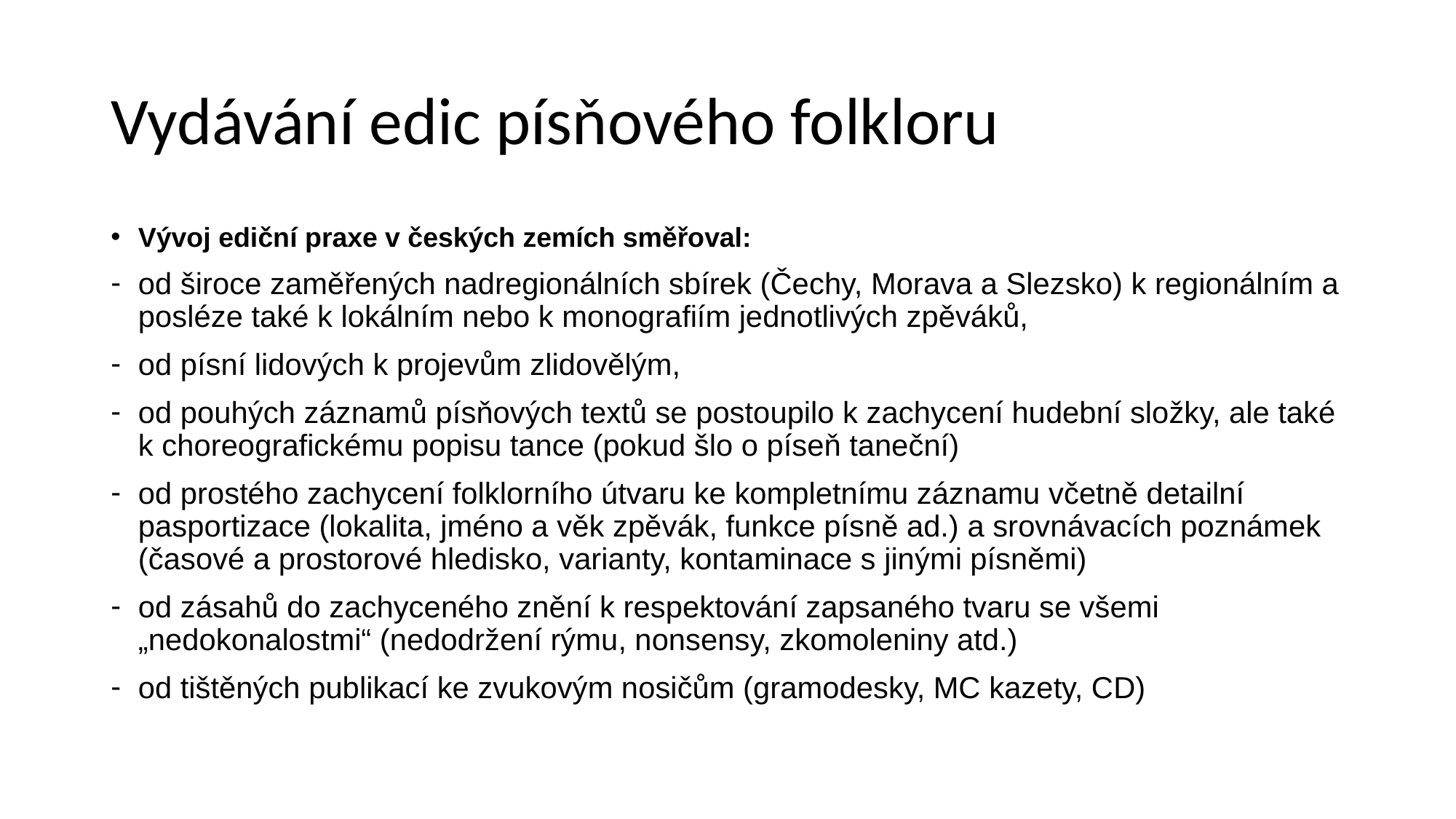

# Vydávání edic písňového folkloru
Vývoj ediční praxe v českých zemích směřoval:
od široce zaměřených nadregionálních sbírek (Čechy, Morava a Slezsko) k regionálním a posléze také k lokálním nebo k monografiím jednotlivých zpěváků,
od písní lidových k projevům zlidovělým,
od pouhých záznamů písňových textů se postoupilo k zachycení hudební složky, ale také k choreografickému popisu tance (pokud šlo o píseň taneční)
od prostého zachycení folklorního útvaru ke kompletnímu záznamu včetně detailní pasportizace (lokalita, jméno a věk zpěvák, funkce písně ad.) a srovnávacích poznámek (časové a prostorové hledisko, varianty, kontaminace s jinými písněmi)
od zásahů do zachyceného znění k respektování zapsaného tvaru se všemi „nedokonalostmi“ (nedodržení rýmu, nonsensy, zkomoleniny atd.)
od tištěných publikací ke zvukovým nosičům (gramodesky, MC kazety, CD)